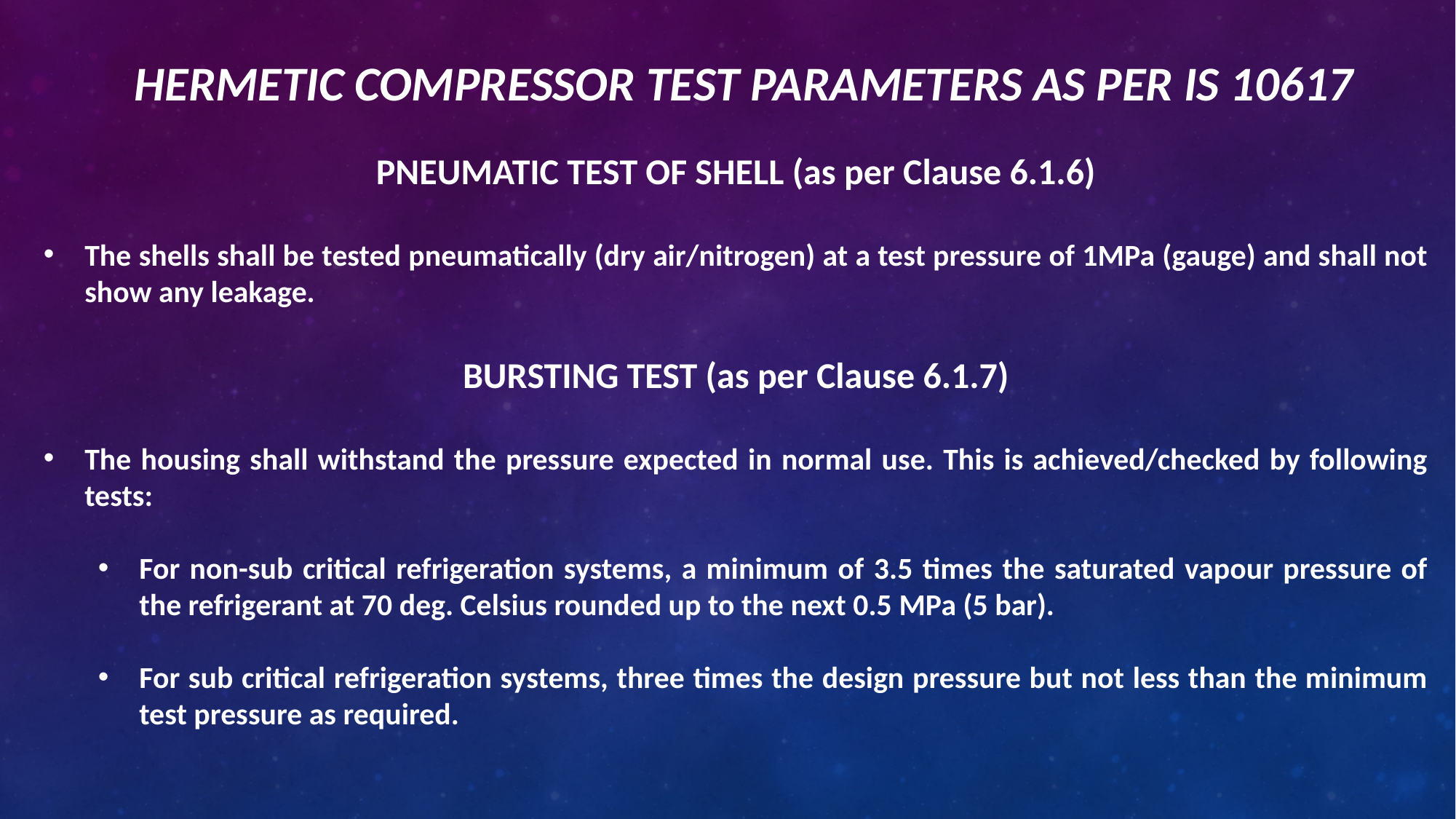

# HERMETIC COMPRESSOR TEST PARAMETERS AS PER IS 10617
PNEUMATIC TEST OF SHELL (as per Clause 6.1.6)

The shells shall be tested pneumatically (dry air/nitrogen) at a test pressure of 1MPa (gauge) and shall not show any leakage.

BURSTING TEST (as per Clause 6.1.7)

The housing shall withstand the pressure expected in normal use. This is achieved/checked by following tests:

For non-sub critical refrigeration systems, a minimum of 3.5 times the saturated vapour pressure of the refrigerant at 70 deg. Celsius rounded up to the next 0.5 MPa (5 bar).

For sub critical refrigeration systems, three times the design pressure but not less than the minimum test pressure as required.